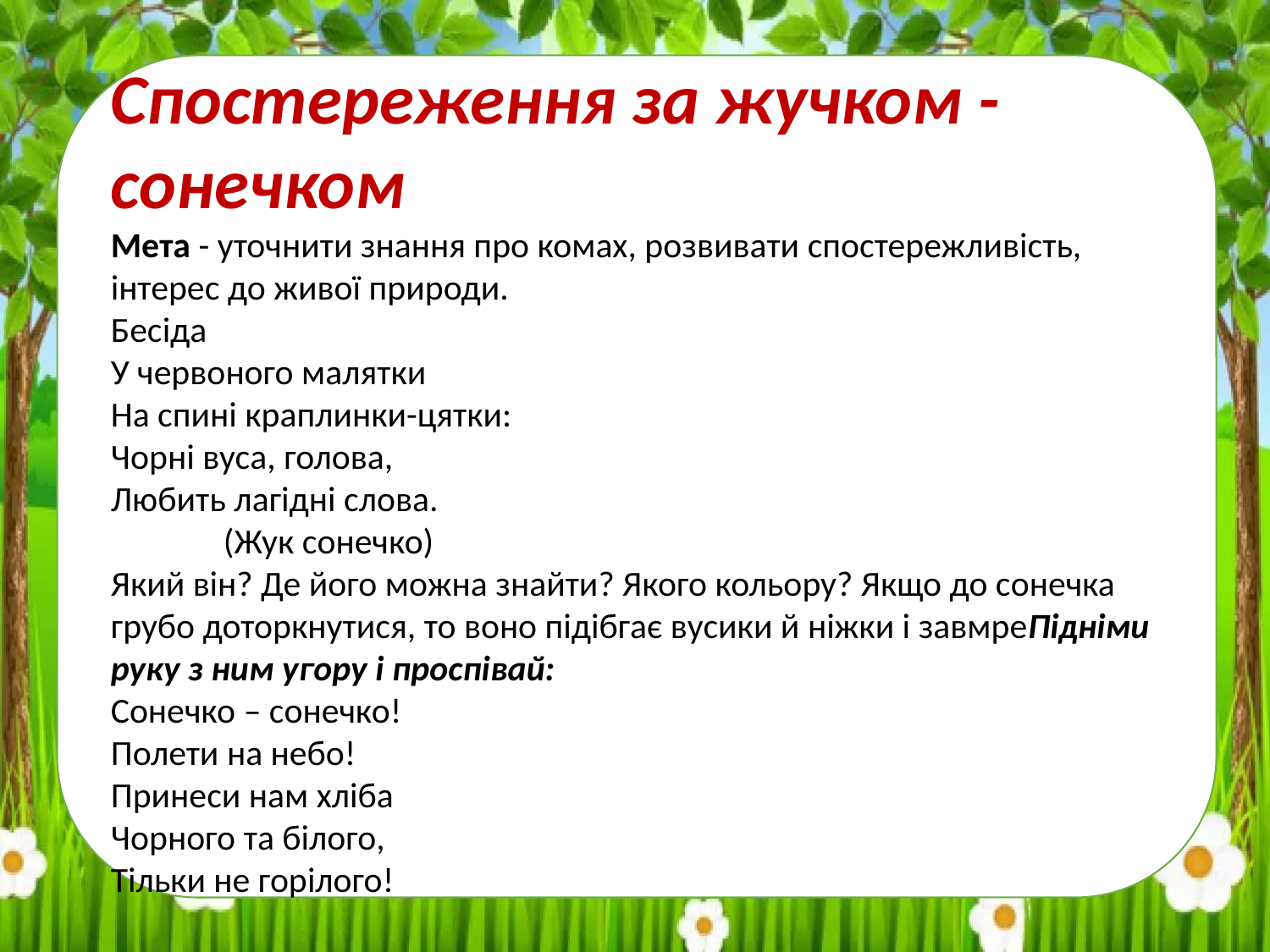

Спостереження за жучком - сонечком
Мета - уточнити знання про комах, розвивати спостережливість, інтерес до живої природи.
Бесіда
У червоного малятки
На спині краплинки-цятки:
Чорні вуса, голова,
Любить лагідні слова.
              (Жук сонечко)
Який він? Де його можна знайти? Якого кольору? Якщо до сонечка грубо доторкнутися, то воно підібгає вусики й ніжки і завмреПідніми руку з ним угору і проспівай:
Сонечко – сонечко!
Полети на небо!
Принеси нам хліба
Чорного та білого,
Тільки не горілого!